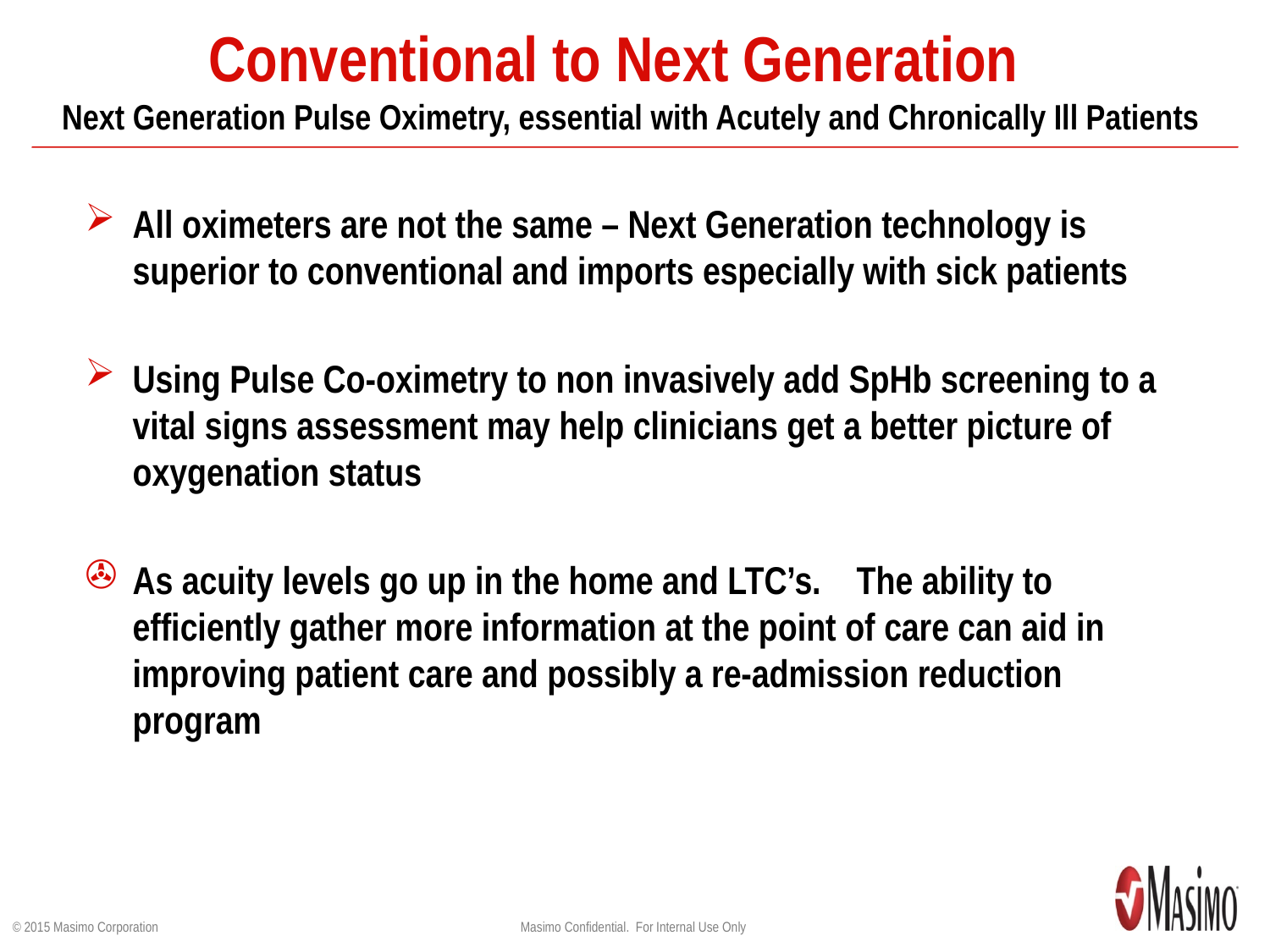

# Conventional to Next Generation Next Generation Pulse Oximetry, essential with Acutely and Chronically Ill Patients
All oximeters are not the same – Next Generation technology is superior to conventional and imports especially with sick patients

Using Pulse Co-oximetry to non invasively add SpHb screening to a vital signs assessment may help clinicians get a better picture of oxygenation status

As acuity levels go up in the home and LTC’s.    The ability to efficiently gather more information at the point of care can aid in improving patient care and possibly a re-admission reduction program